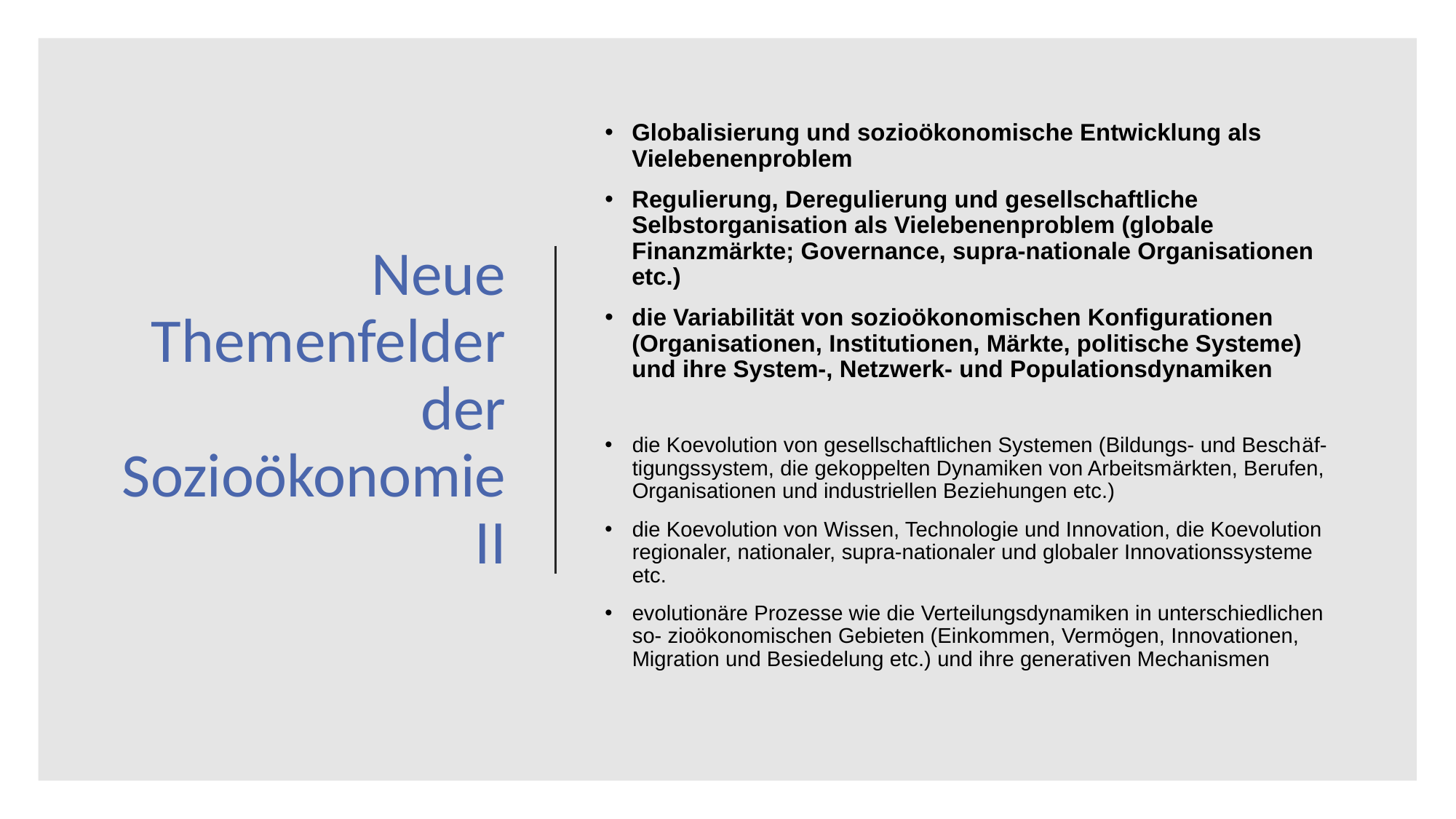

# Neue Themenfelder der Sozioökonomie II
Globalisierung und sozioökonomische Entwicklung als Vielebenenproblem
Regulierung, Deregulierung und gesellschaftliche Selbstorganisation als Vielebenenproblem (globale Finanzmärkte; Governance, supra-nationale Organisationen etc.)
die Variabilität von sozioökonomischen Konfigurationen (Organisationen, Institutionen, Märkte, politische Systeme) und ihre System-, Netzwerk- und Populationsdynamiken

die Koevolution von gesellschaftlichen Systemen (Bildungs- und Beschäf- tigungssystem, die gekoppelten Dynamiken von Arbeitsmärkten, Berufen, Organisationen und industriellen Beziehungen etc.)
die Koevolution von Wissen, Technologie und Innovation, die Koevolution regionaler, nationaler, supra-nationaler und globaler Innovationssysteme etc.
evolutionäre Prozesse wie die Verteilungsdynamiken in unterschiedlichen so- zioökonomischen Gebieten (Einkommen, Vermögen, Innovationen, Migration und Besiedelung etc.) und ihre generativen Mechanismen